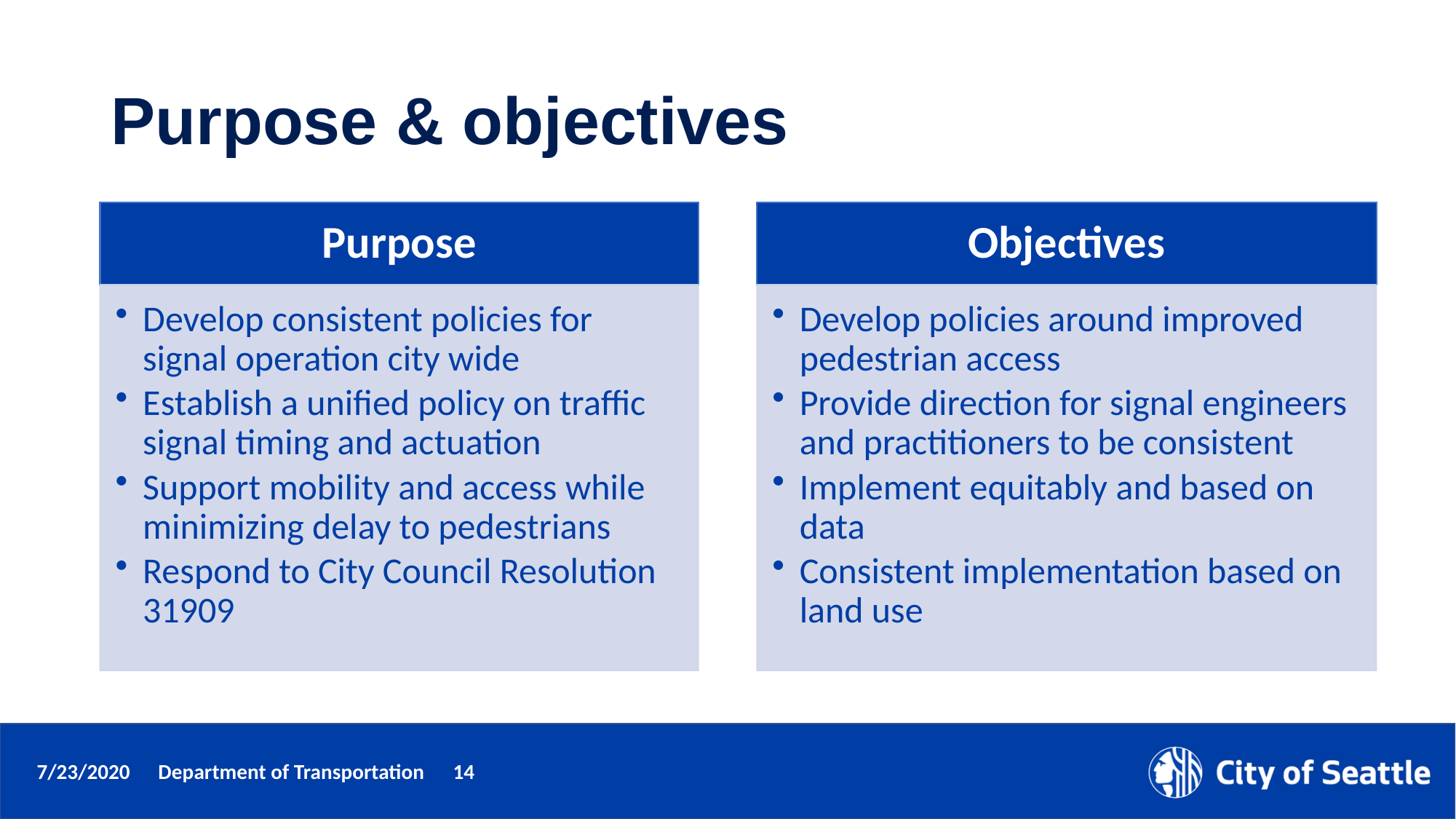

Purpose & objectives
Purpose
Develop consistent policies for signal operation city wide
Establish a unified policy on traffic signal timing and actuation
Support mobility and access while minimizing delay to pedestrians
Respond to City Council Resolution 31909
Objectives
Develop policies around improved pedestrian access
Provide direction for signal engineers and practitioners to be consistent
Implement equitably and based on data
Consistent implementation based on land use